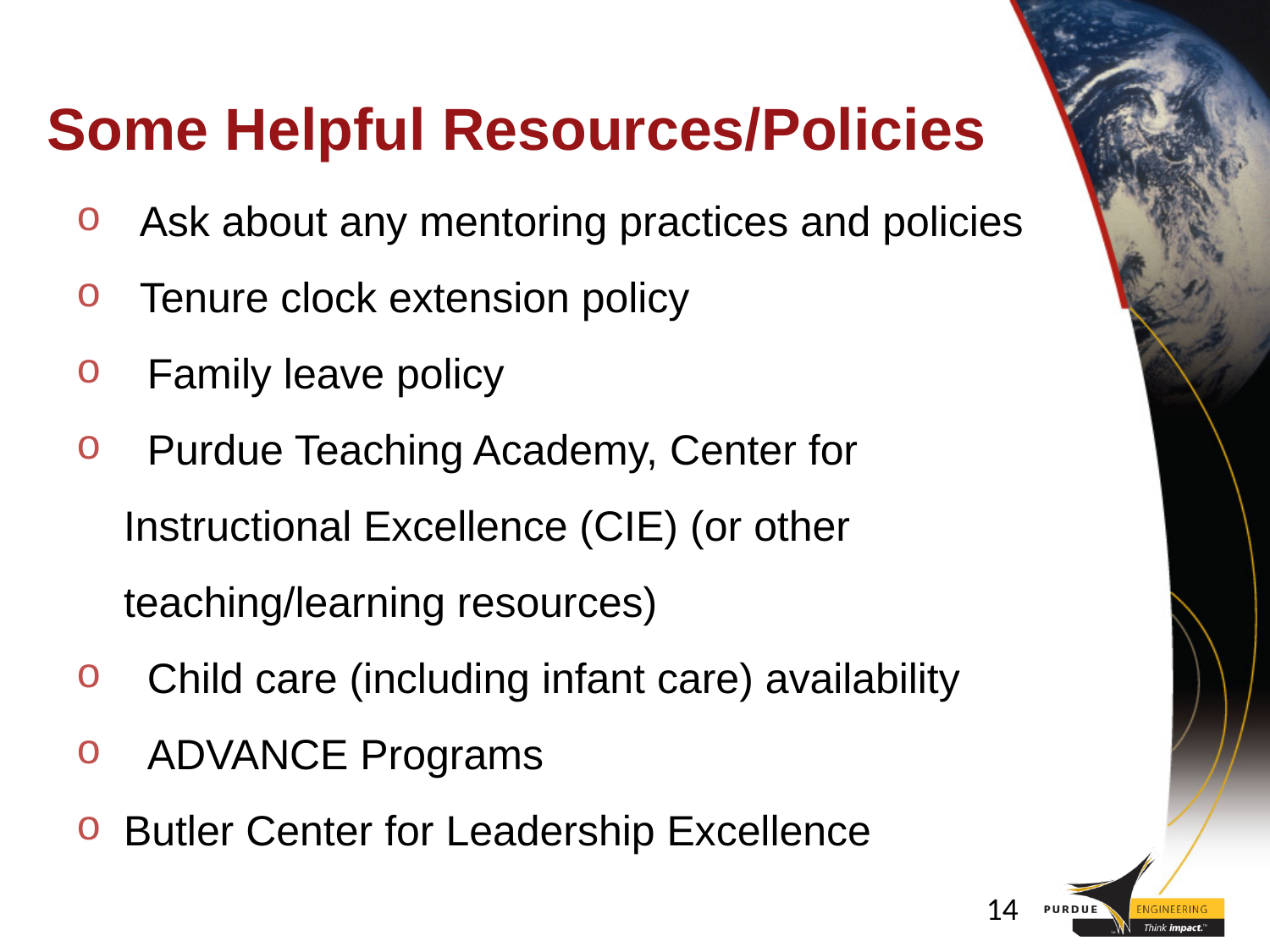

# Some Helpful Resources/Policies
Ask about any mentoring practices and policies
Tenure clock extension policy
  Family leave policy
  Purdue Teaching Academy, Center for Instructional Excellence (CIE) (or other teaching/learning resources)
  Child care (including infant care) availability
  ADVANCE Programs
Butler Center for Leadership Excellence
14